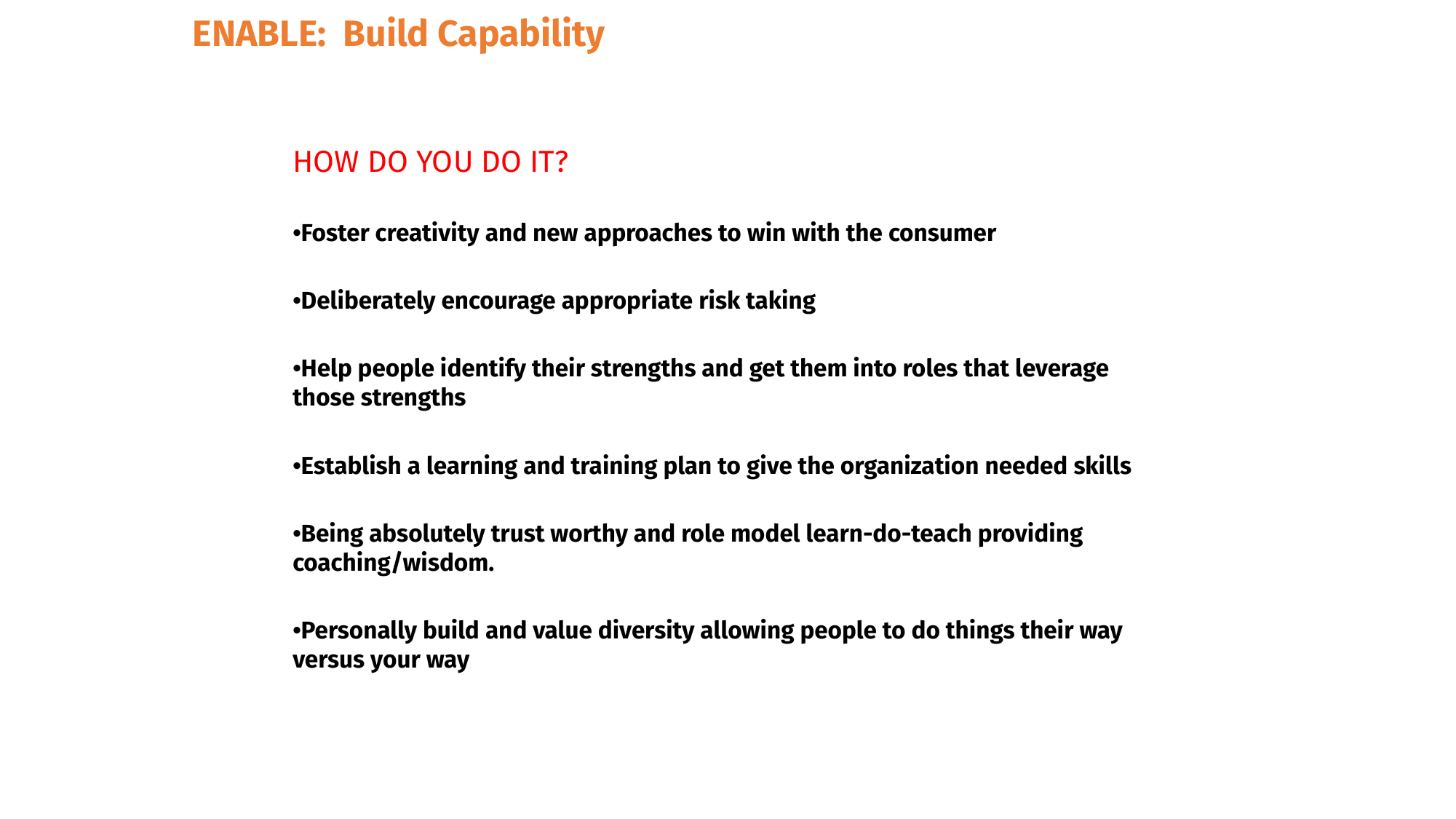

ENABLE:  Build Capability
HOW DO YOU DO IT?

•Foster creativity and new approaches to win with the consumer

•Deliberately encourage appropriate risk taking

•Help people identify their strengths and get them into roles that leverage those strengths

•Establish a learning and training plan to give the organization needed skills

•Being absolutely trust worthy and role model learn-do-teach providing coaching/wisdom.

•Personally build and value diversity allowing people to do things their way versus your way